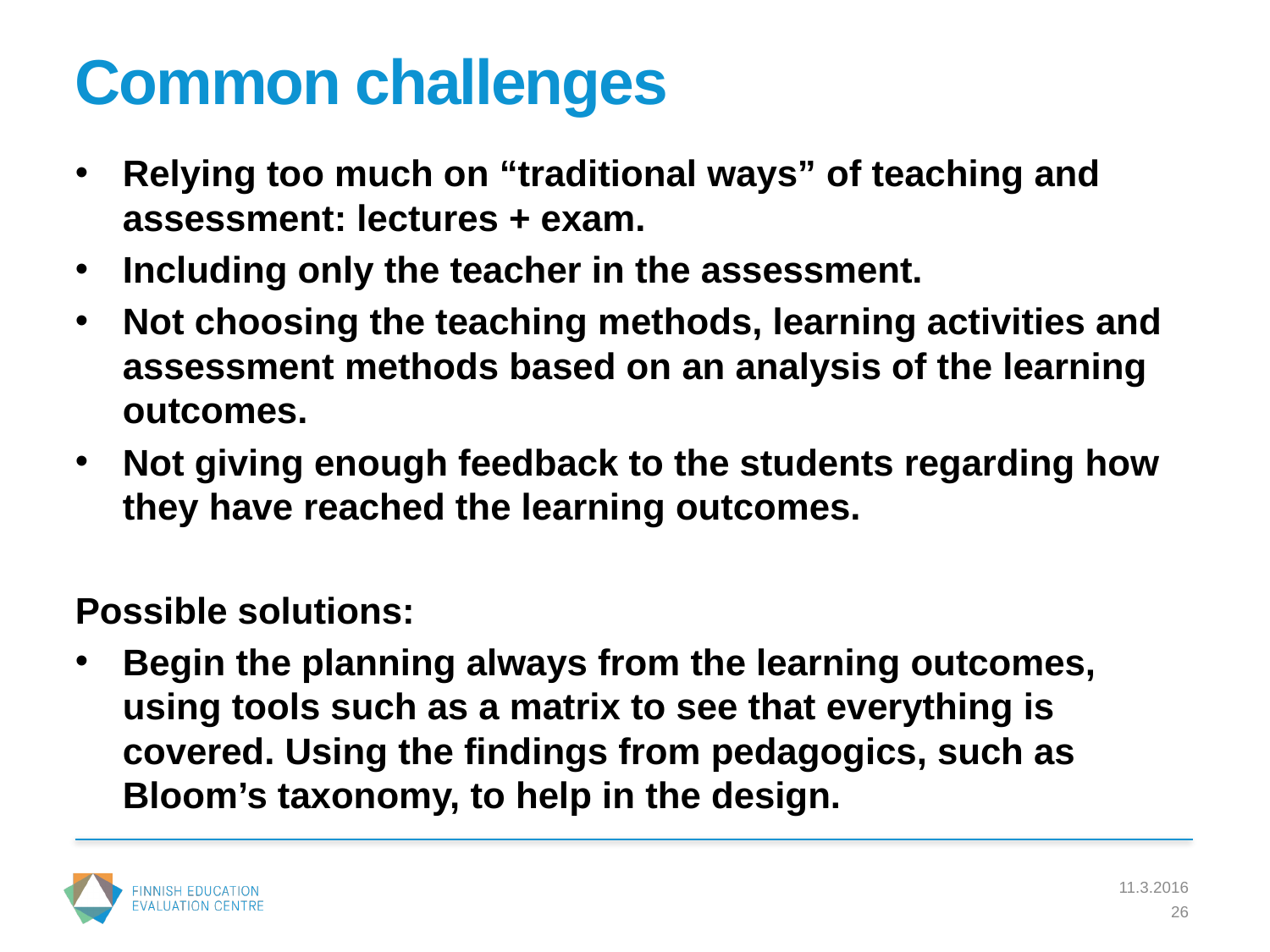

# Common challenges
Relying too much on “traditional ways” of teaching and assessment: lectures + exam.
Including only the teacher in the assessment.
Not choosing the teaching methods, learning activities and assessment methods based on an analysis of the learning outcomes.
Not giving enough feedback to the students regarding how they have reached the learning outcomes.

Possible solutions:
Begin the planning always from the learning outcomes, using tools such as a matrix to see that everything is covered. Using the findings from pedagogics, such as Bloom’s taxonomy, to help in the design.

11.3.2016
26